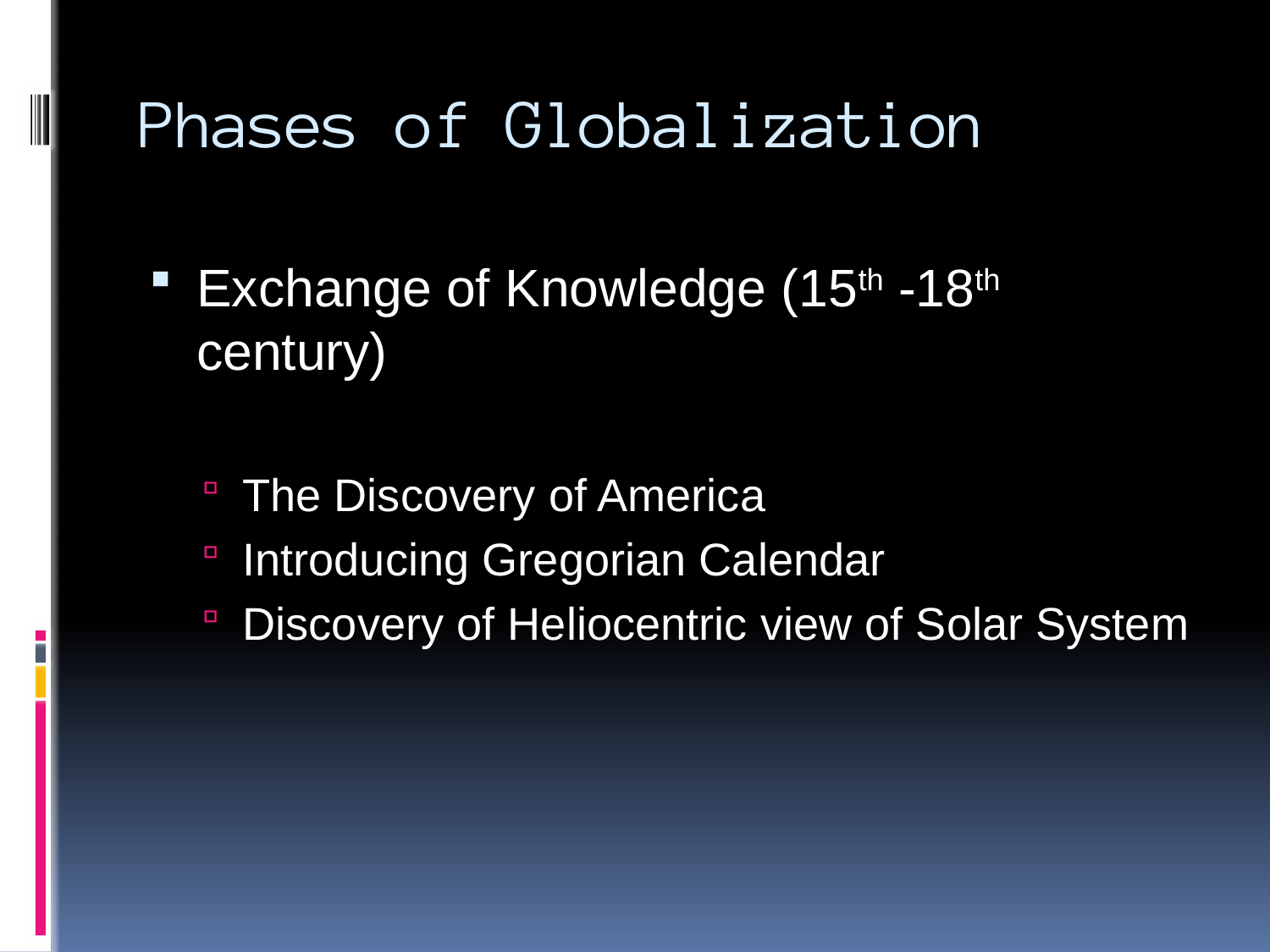

# Phases of Globalization
Exchange of Knowledge (15th -18th century)

The Discovery of America
Introducing Gregorian Calendar
Discovery of Heliocentric view of Solar System